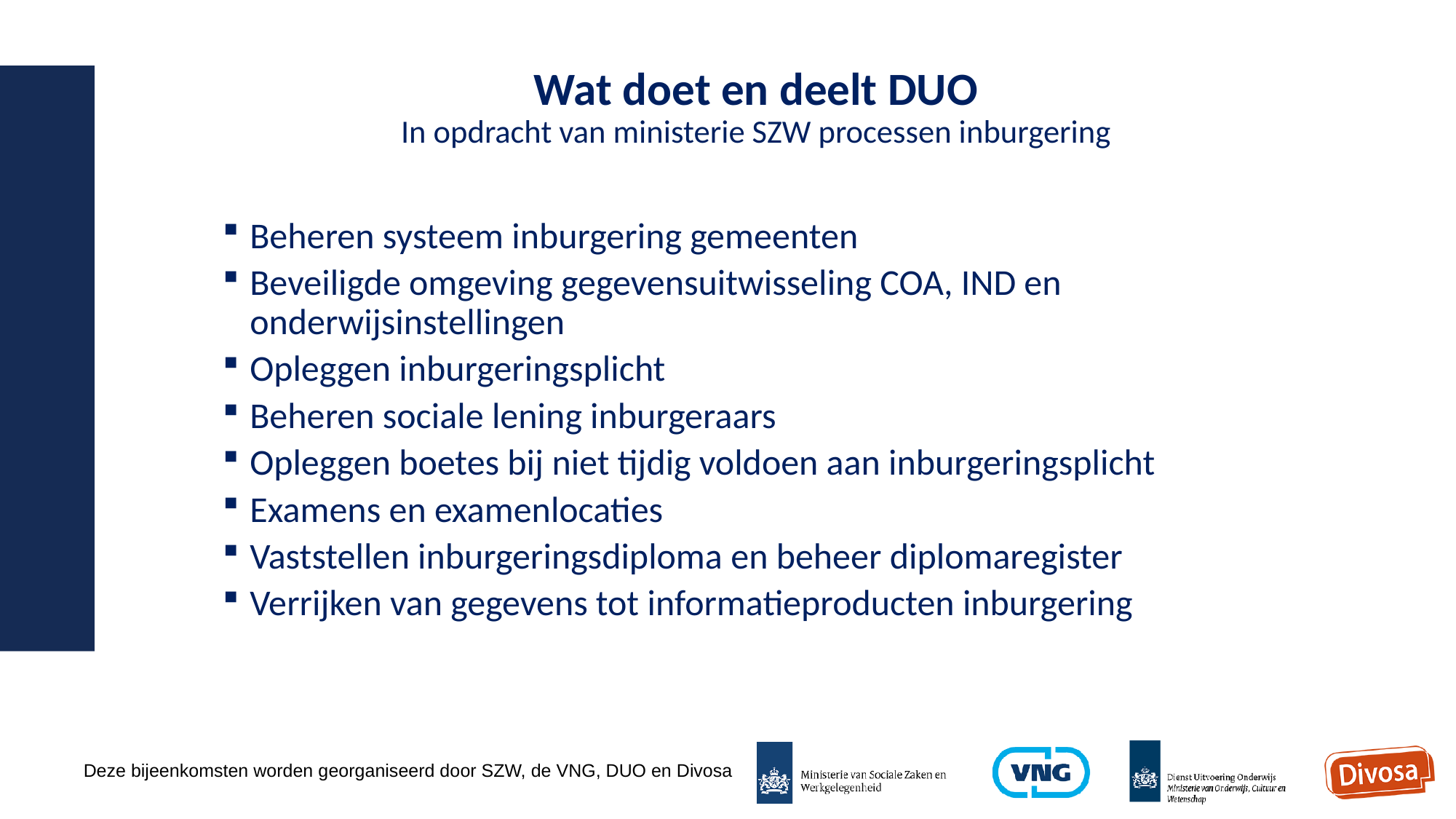

# Wat doet en deelt DUO In opdracht van ministerie SZW processen inburgering
Beheren systeem inburgering gemeenten
Beveiligde omgeving gegevensuitwisseling COA, IND en onderwijsinstellingen
Opleggen inburgeringsplicht
Beheren sociale lening inburgeraars
Opleggen boetes bij niet tijdig voldoen aan inburgeringsplicht
Examens en examenlocaties
Vaststellen inburgeringsdiploma en beheer diplomaregister
Verrijken van gegevens tot informatieproducten inburgering